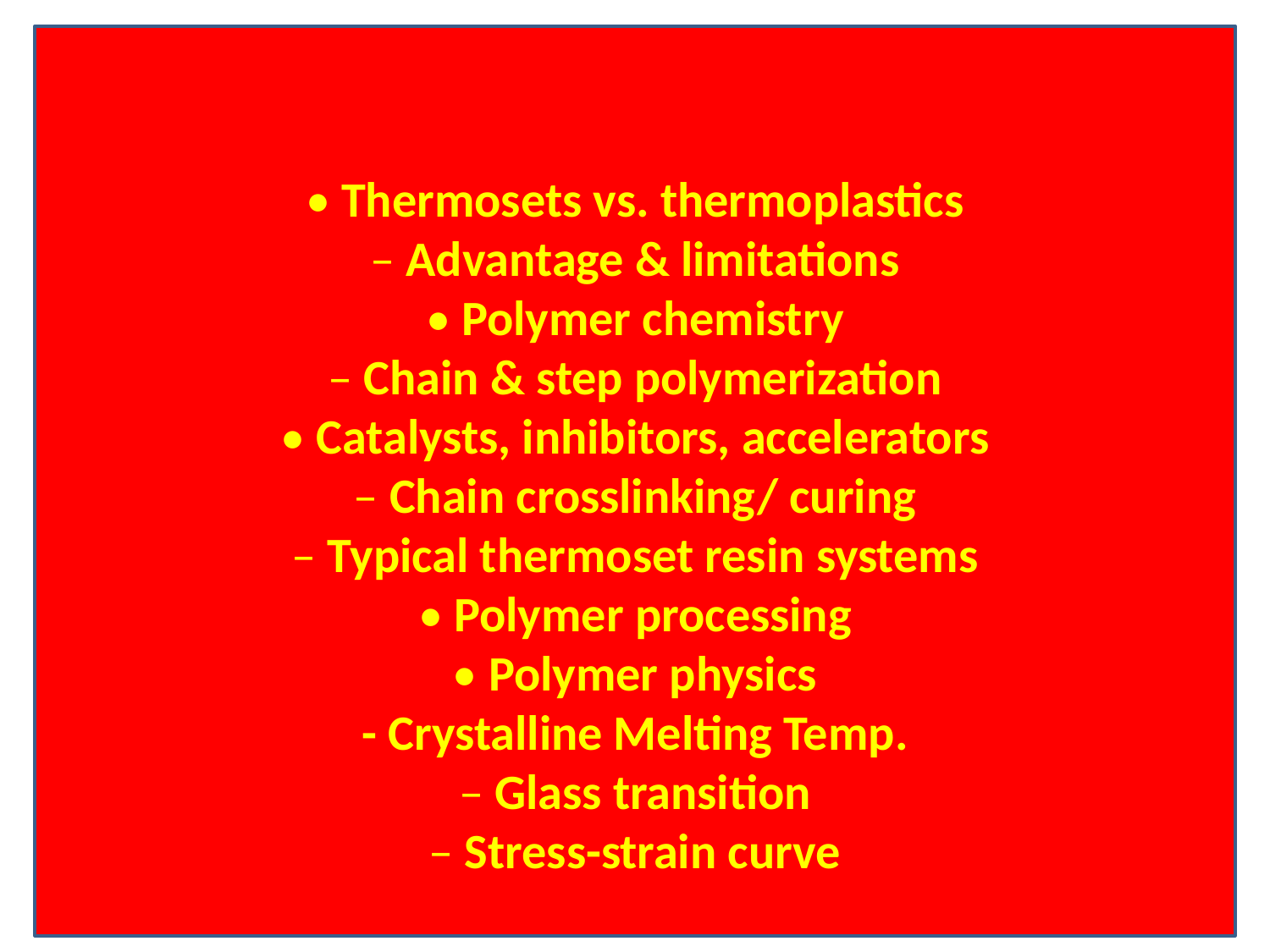

• Thermosets vs. thermoplastics
– Advantage & limitations
• Polymer chemistry
– Chain & step polymerization
• Catalysts, inhibitors, accelerators
– Chain crosslinking/ curing
– Typical thermoset resin systems
• Polymer processing
• Polymer physics
- Crystalline Melting Temp.
– Glass transition
– Stress-strain curve